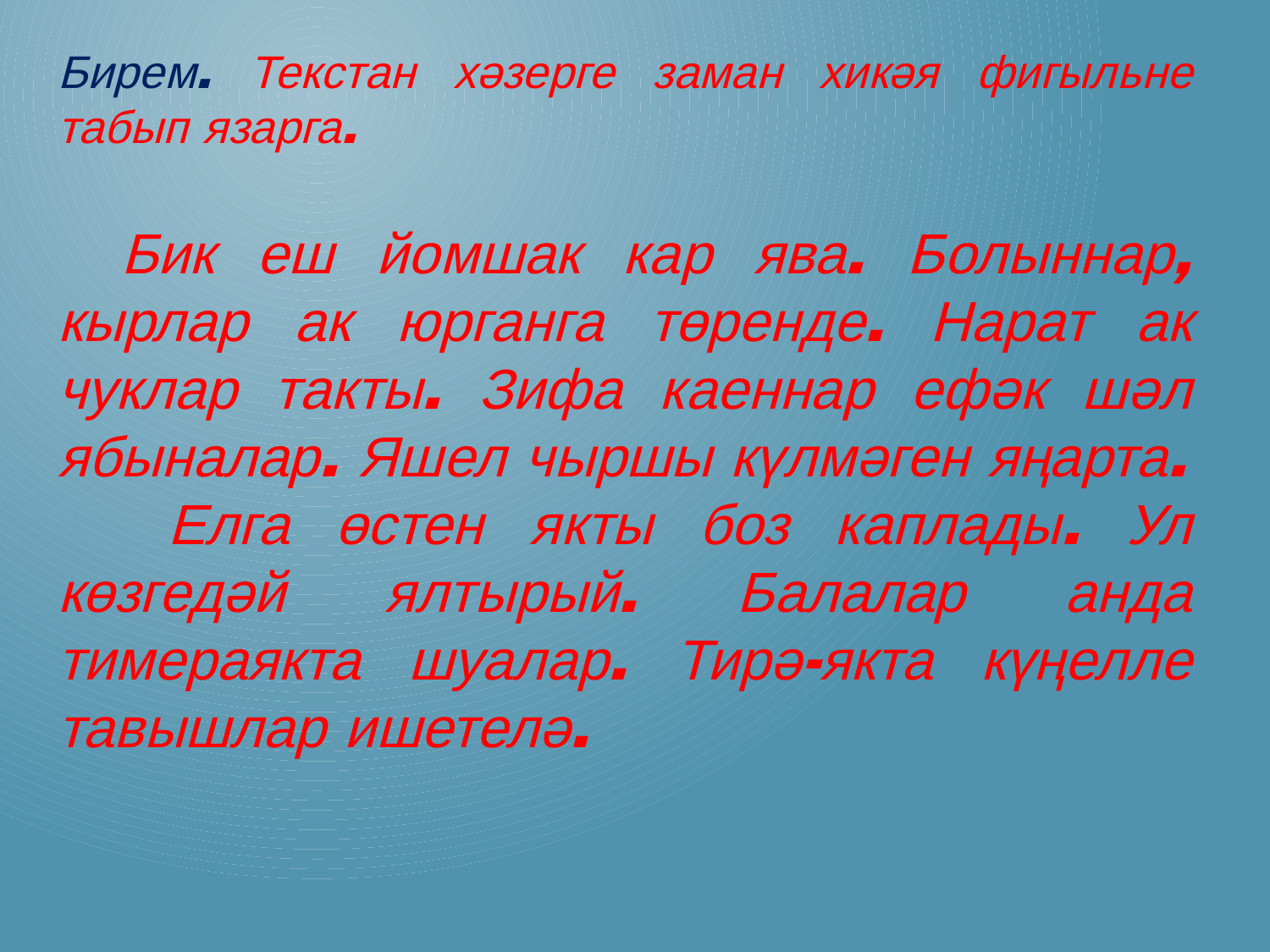

Бирем. Текстан хәзерге заман хикәя фигыльне табып язарга.

Бик еш йомшак кар ява. Болыннар, кырлар ак юрганга төренде. Нарат ак чуклар такты. Зифа каеннар ефәк шәл ябыналар. Яшел чыршы күлмәген яңарта.
 Елга өстен якты боз каплады. Ул көзгедәй ялтырый. Балалар анда тимераякта шуалар. Тирә-якта күңелле тавышлар ишетелә.